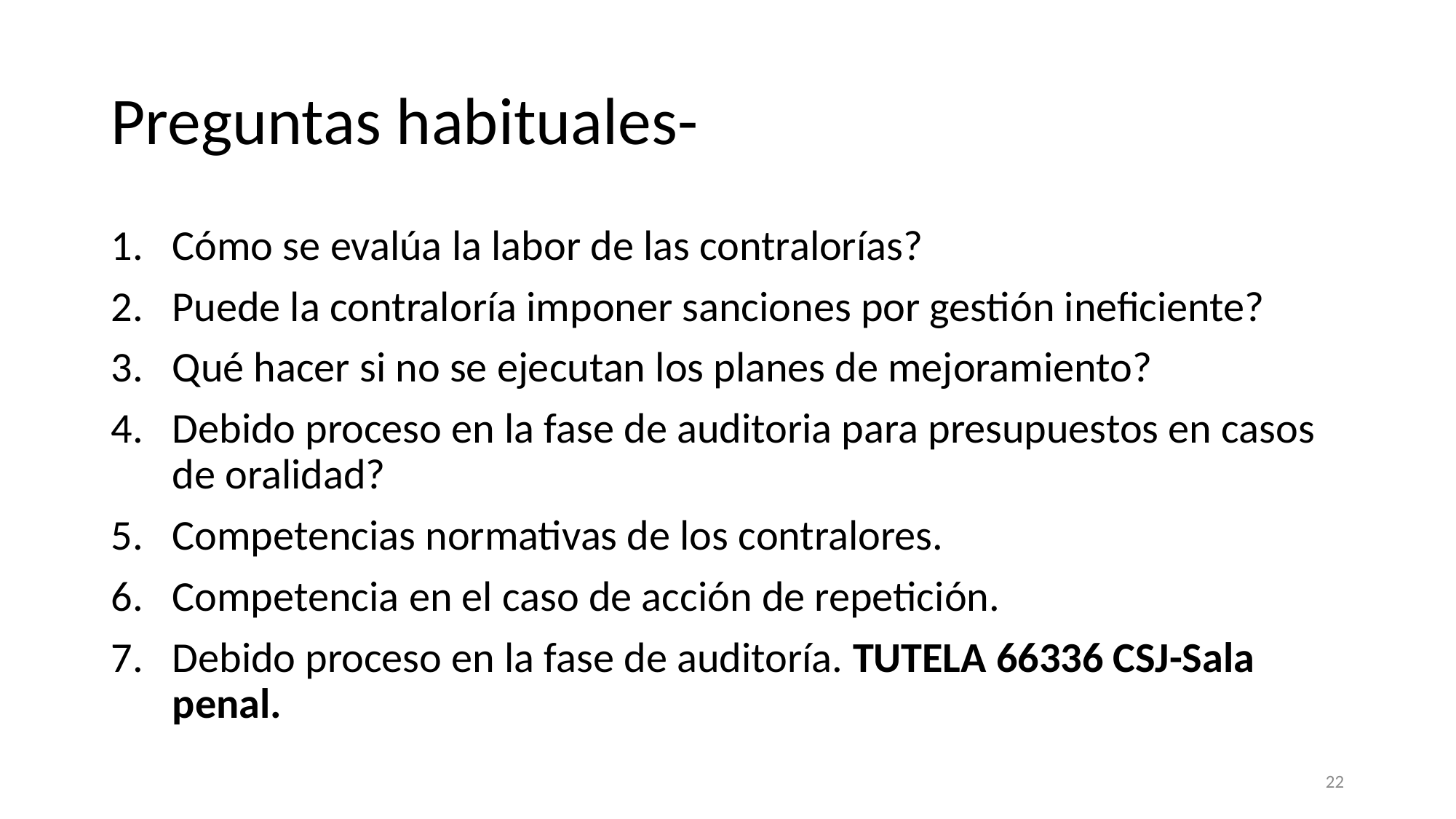

# Preguntas habituales-
Cómo se evalúa la labor de las contralorías?
Puede la contraloría imponer sanciones por gestión ineficiente?
Qué hacer si no se ejecutan los planes de mejoramiento?
Debido proceso en la fase de auditoria para presupuestos en casos de oralidad?
Competencias normativas de los contralores.
Competencia en el caso de acción de repetición.
Debido proceso en la fase de auditoría. TUTELA 66336 CSJ-Sala penal.
22